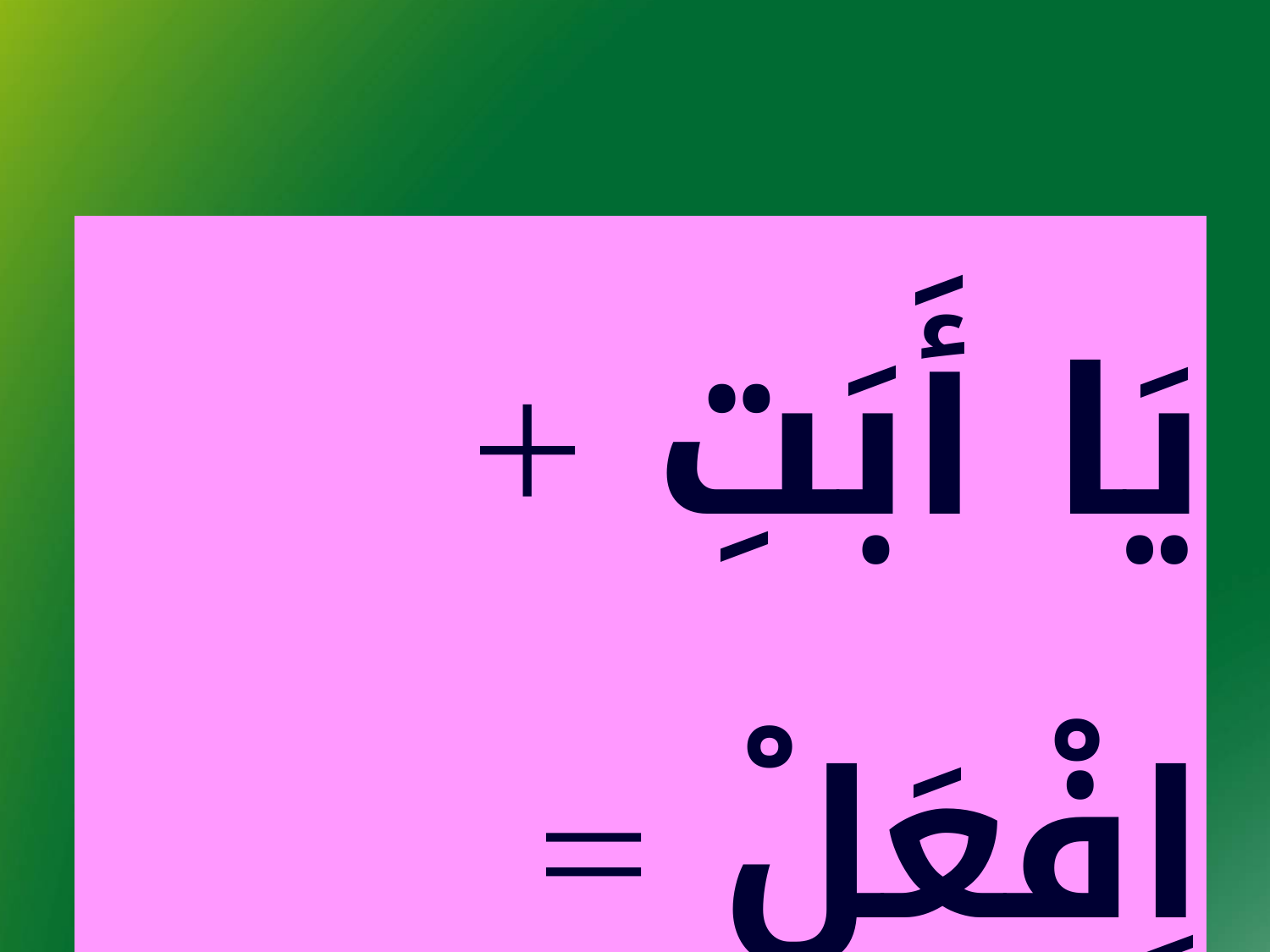

| يَا أَبَتِ + اِفْعَلْ = يَا أَبَتِ افْعَلْ |
| --- |